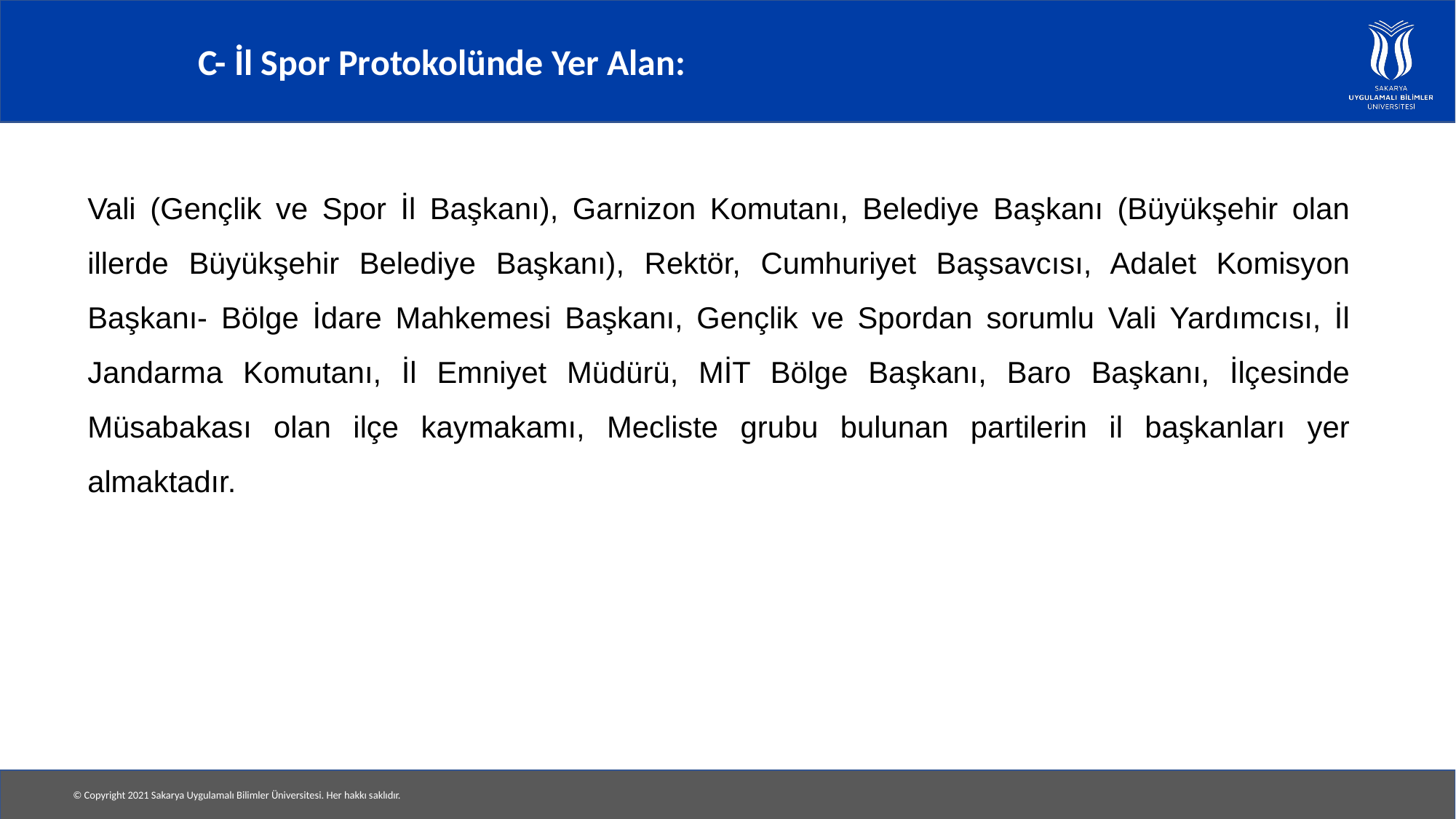

# C- İl Spor Protokolünde Yer Alan:
Vali (Gençlik ve Spor İl Başkanı), Garnizon Komutanı, Belediye Başkanı (Büyükşehir olan illerde Büyükşehir Belediye Başkanı), Rektör, Cumhuriyet Başsavcısı, Adalet Komisyon Başkanı- Bölge İdare Mahkemesi Başkanı, Gençlik ve Spordan sorumlu Vali Yardımcısı, İl Jandarma Komutanı, İl Emniyet Müdürü, MİT Bölge Başkanı, Baro Başkanı, İlçesinde Müsabakası olan ilçe kaymakamı, Mecliste grubu bulunan partilerin il başkanları yer almaktadır.